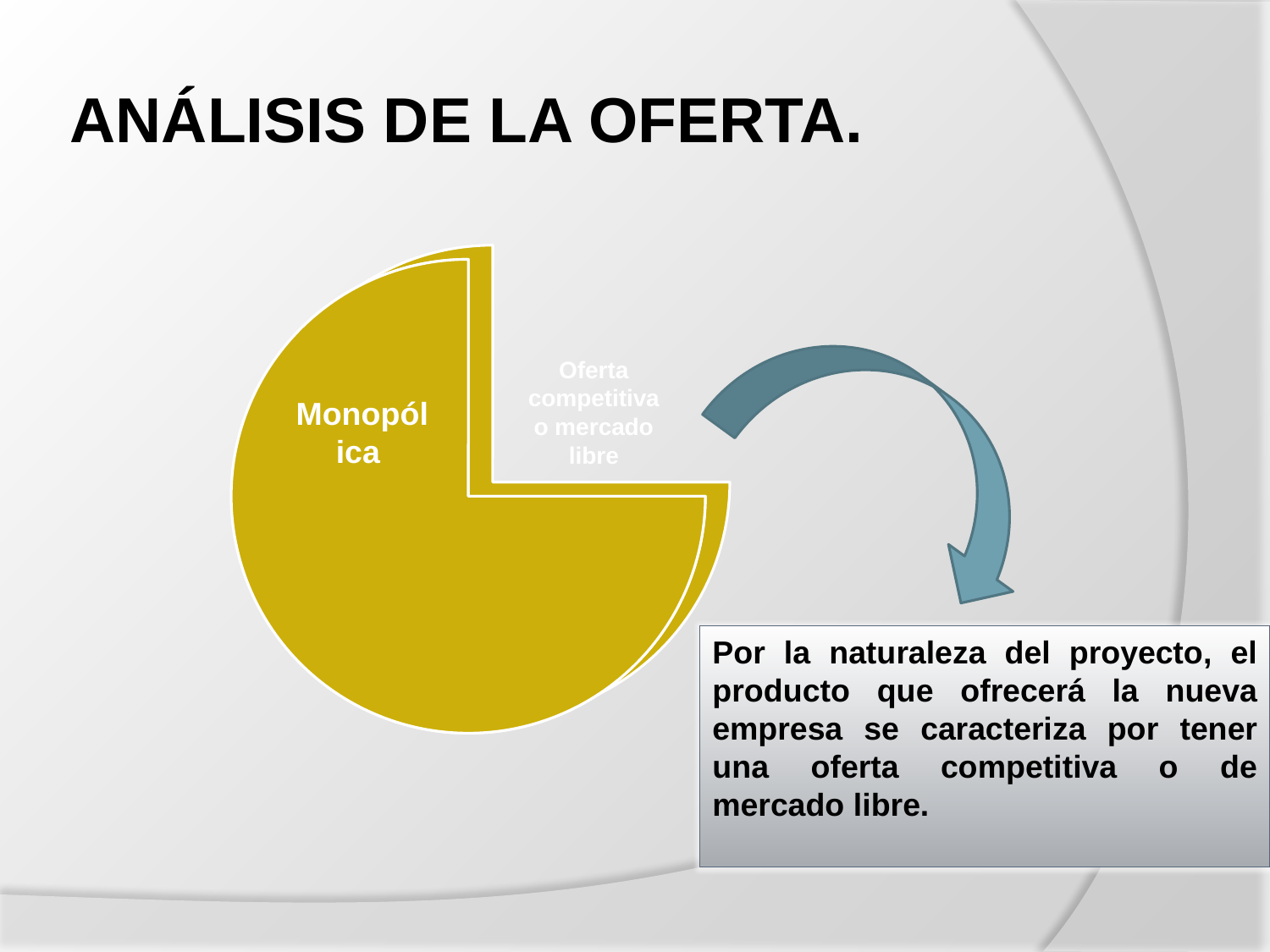

# ANÁLISIS DE LA OFERTA.
Oferta competitiva o mercado libre
Oligopólica
Monopólica

Por la naturaleza del proyecto, el producto que ofrecerá la nueva empresa se caracteriza por tener una oferta competitiva o de mercado libre.